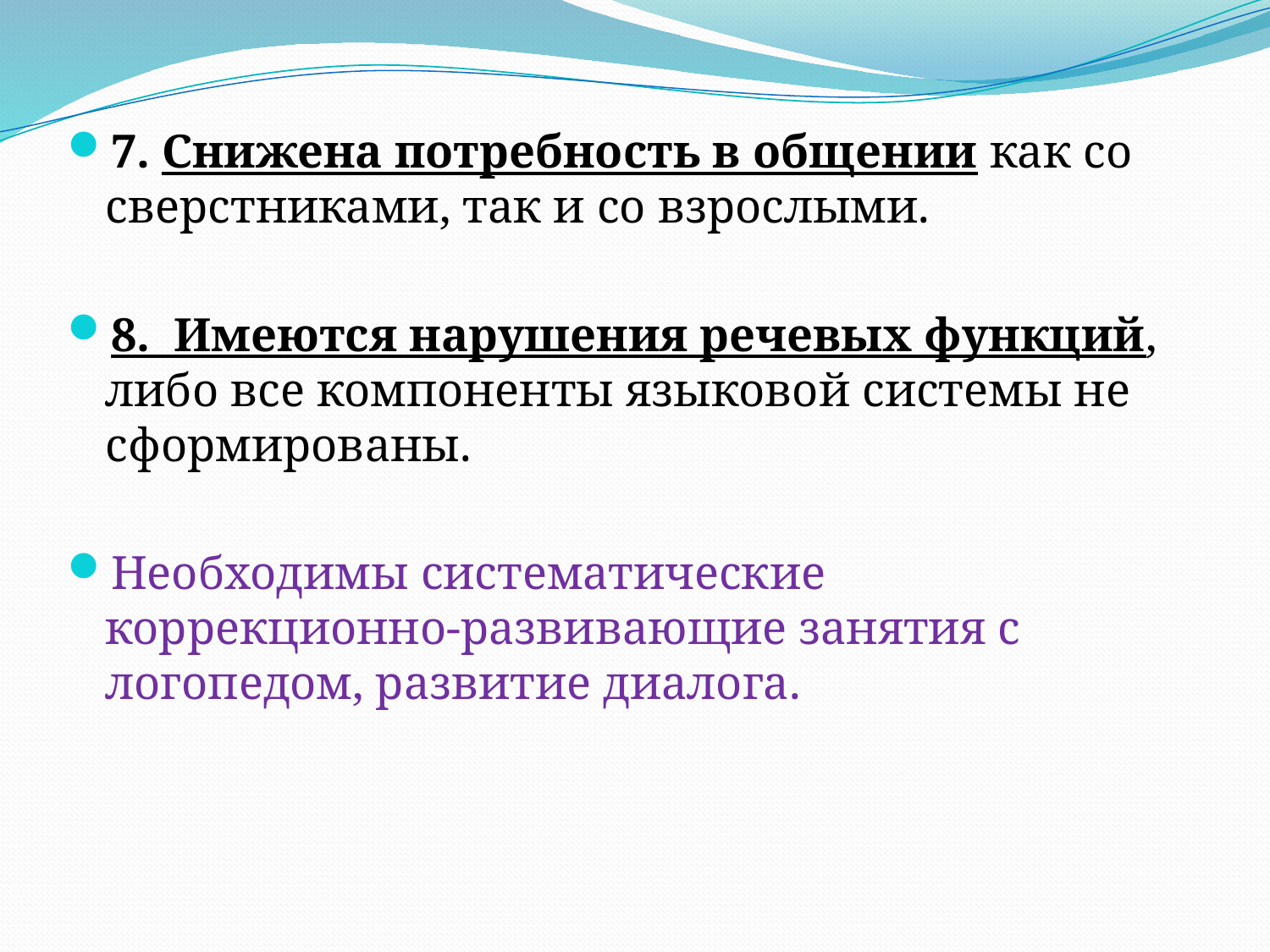

#
7. Снижена потребность в общении как со сверстниками, так и со взрослыми.

8.  Имеются нарушения речевых функций, либо все компоненты языковой системы не сформированы.

Необходимы систематические коррекционно-развивающие занятия с логопедом, развитие диалога.